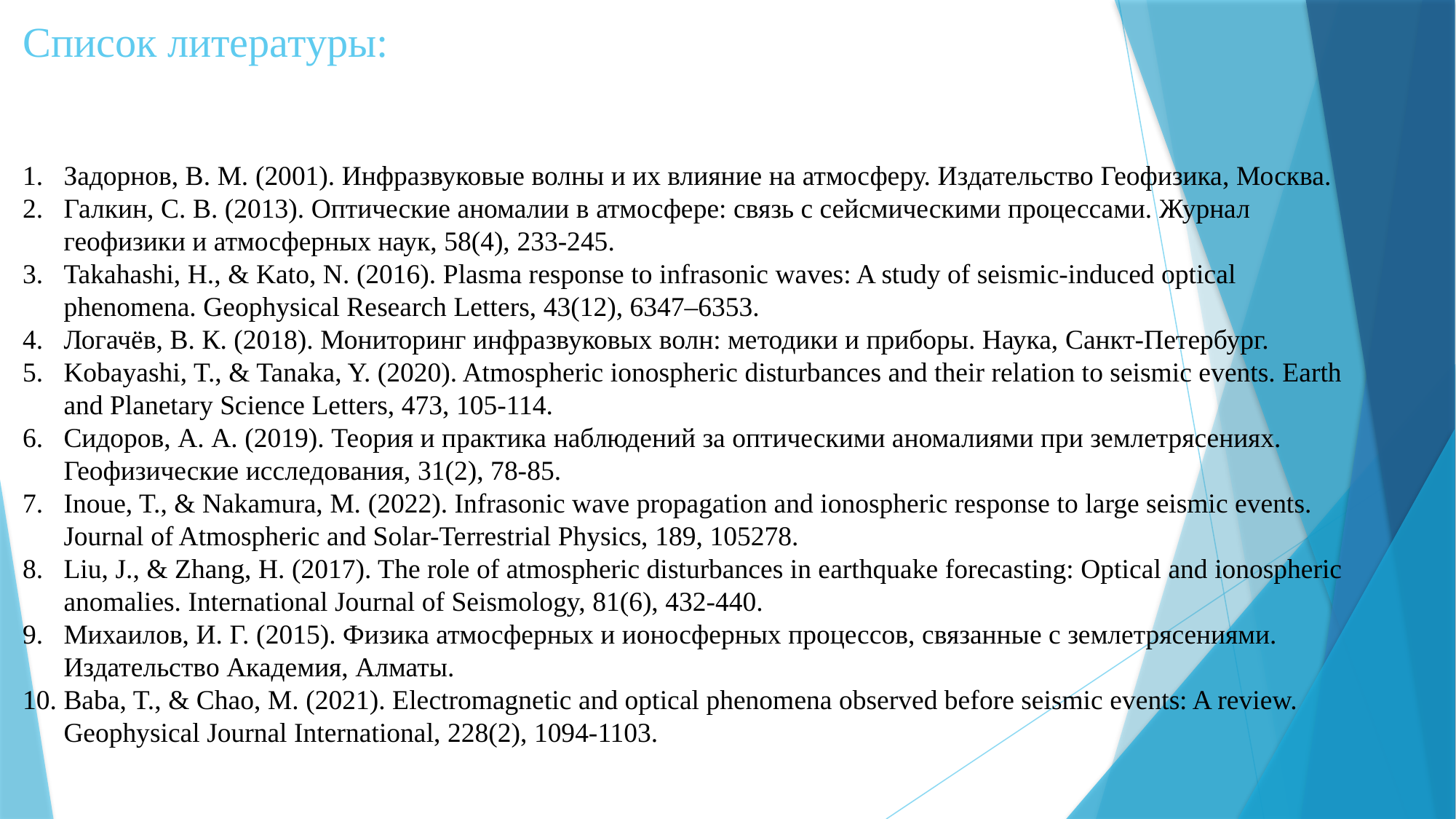

# Список литературы:
Задорнов, В. М. (2001). Инфразвуковые волны и их влияние на атмосферу. Издательство Геофизика, Москва.
Галкин, С. В. (2013). Оптические аномалии в атмосфере: связь с сейсмическими процессами. Журнал геофизики и атмосферных наук, 58(4), 233-245.
Takahashi, H., & Kato, N. (2016). Plasma response to infrasonic waves: A study of seismic-induced optical phenomena. Geophysical Research Letters, 43(12), 6347–6353.
Логачёв, В. К. (2018). Мониторинг инфразвуковых волн: методики и приборы. Наука, Санкт-Петербург.
Kobayashi, T., & Tanaka, Y. (2020). Atmospheric ionospheric disturbances and their relation to seismic events. Earth and Planetary Science Letters, 473, 105-114.
Сидоров, А. А. (2019). Теория и практика наблюдений за оптическими аномалиями при землетрясениях. Геофизические исследования, 31(2), 78-85.
Inoue, T., & Nakamura, M. (2022). Infrasonic wave propagation and ionospheric response to large seismic events. Journal of Atmospheric and Solar-Terrestrial Physics, 189, 105278.
Liu, J., & Zhang, H. (2017). The role of atmospheric disturbances in earthquake forecasting: Optical and ionospheric anomalies. International Journal of Seismology, 81(6), 432-440.
Михаилов, И. Г. (2015). Физика атмосферных и ионосферных процессов, связанные с землетрясениями. Издательство Академия, Алматы.
Baba, T., & Chao, M. (2021). Electromagnetic and optical phenomena observed before seismic events: A review. Geophysical Journal International, 228(2), 1094-1103.